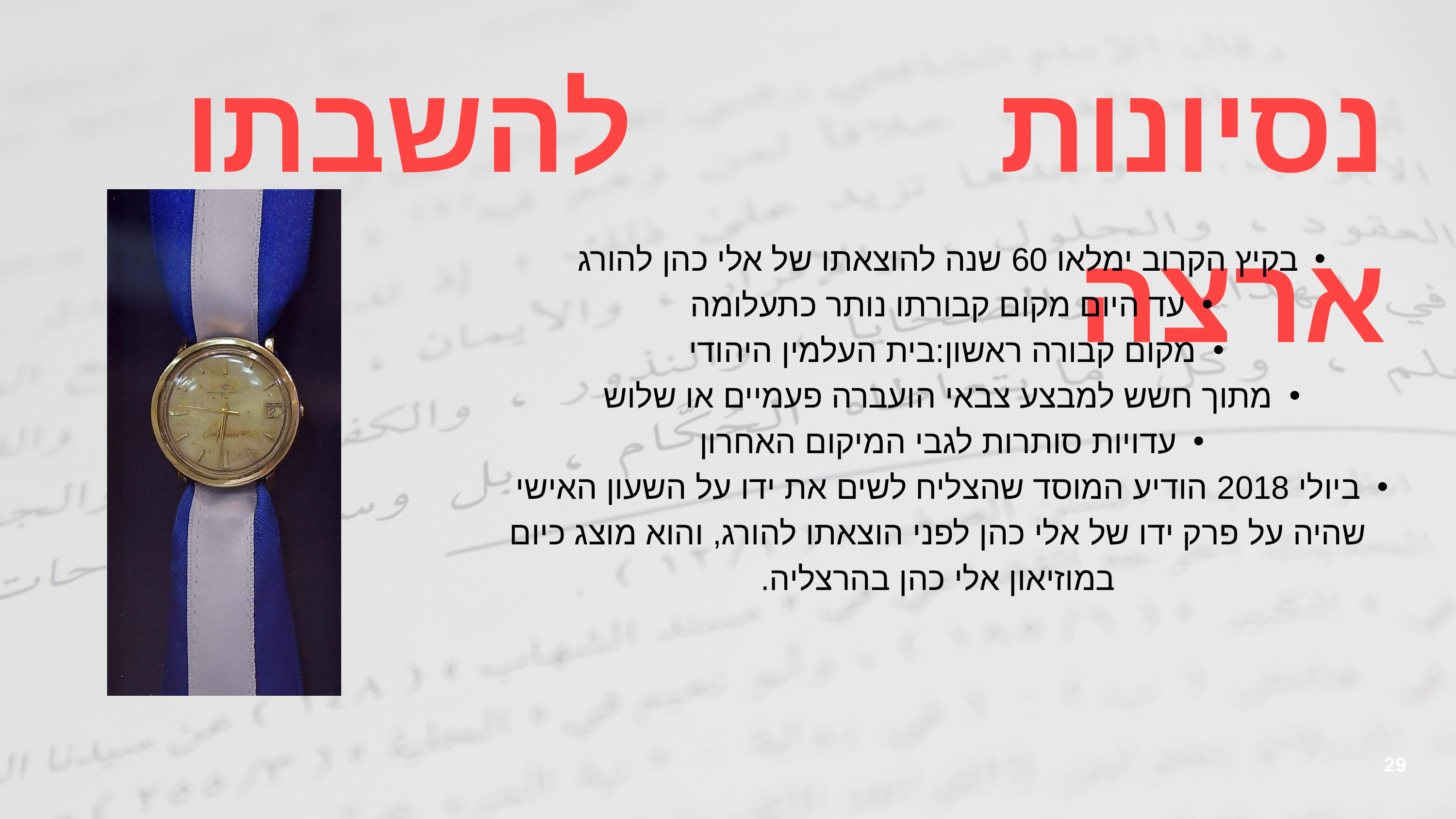

נסיונות להשבתו ארצה

בקיץ הקרוב ימלאו 60 שנה להוצאתו של אלי כהן להורג
עד היום מקום קבורתו נותר כתעלומה
מקום קבורה ראשון:בית העלמין היהודי
מתוך חשש למבצע צבאי הועברה פעמיים או שלוש
עדויות סותרות לגבי המיקום האחרון
ביולי 2018 הודיע המוסד שהצליח לשים את ידו על השעון האישי שהיה על פרק ידו של אלי כהן לפני הוצאתו להורג, והוא מוצג כיום במוזיאון אלי כהן בהרצליה.
29